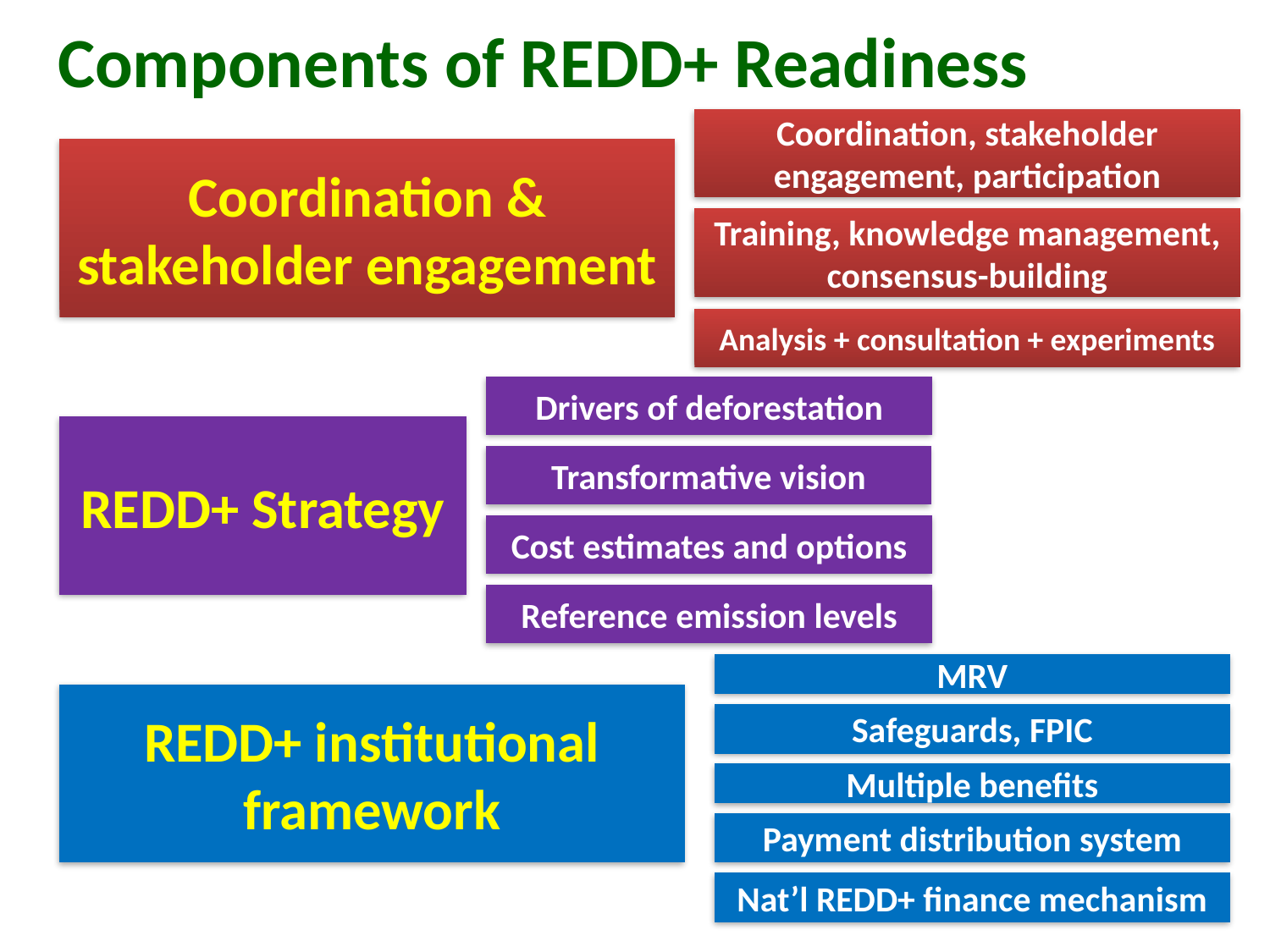

Components of REDD+ Readiness
Coordination, stakeholder engagement, participation
Coordination &
stakeholder engagement
Training, knowledge management, consensus-building
Analysis + consultation + experiments
Drivers of deforestation
REDD+ Strategy
Transformative vision
Cost estimates and options
Reference emission levels
MRV
REDD+ institutional framework
Safeguards, FPIC
Multiple benefits
Payment distribution system
Nat’l REDD+ finance mechanism